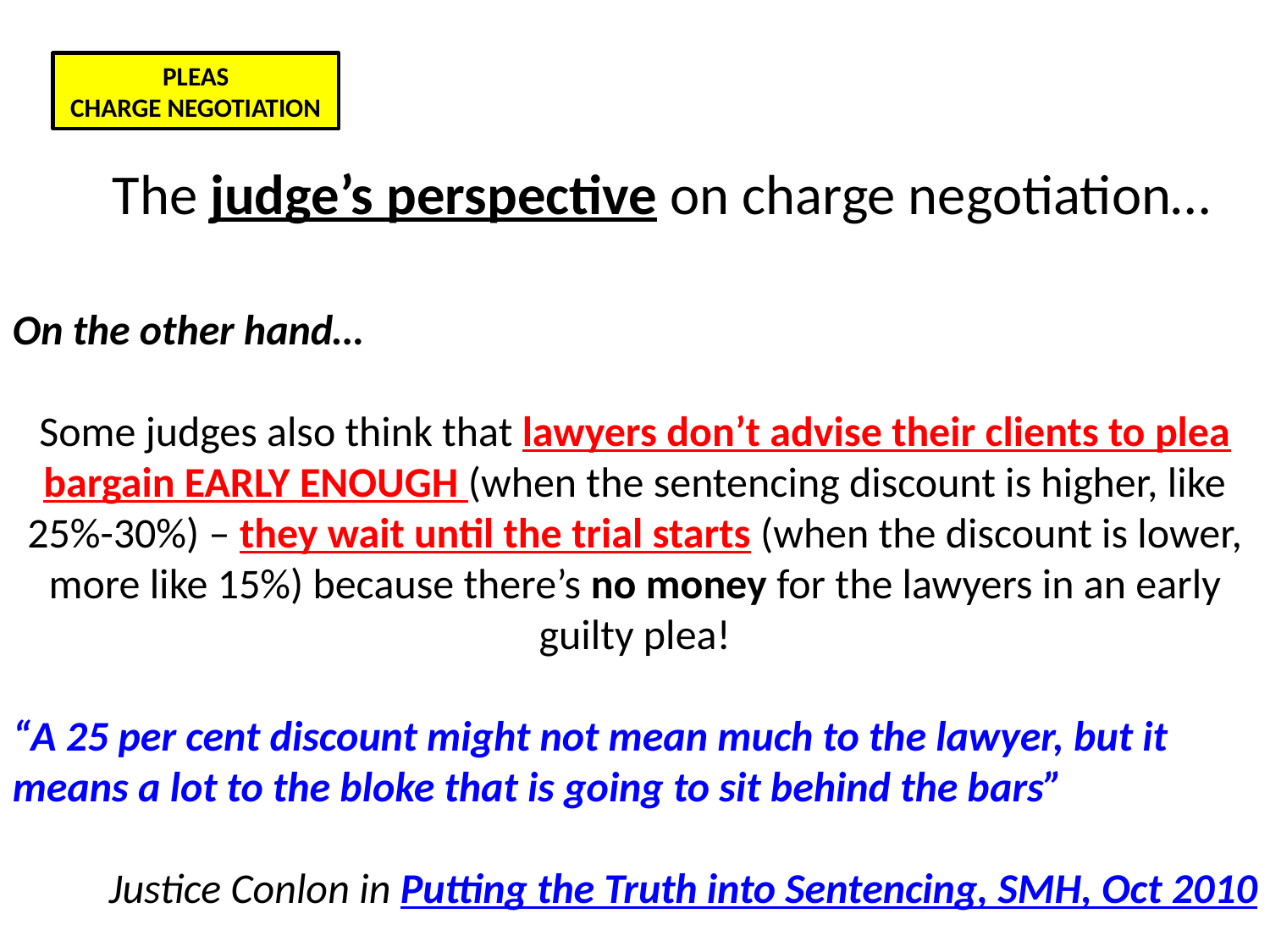

PLEAS
CHARGE NEGOTIATION
The judge’s perspective on charge negotiation…
On the other hand…

Some judges also think that lawyers don’t advise their clients to plea bargain EARLY ENOUGH (when the sentencing discount is higher, like 25%-30%) – they wait until the trial starts (when the discount is lower, more like 15%) because there’s no money for the lawyers in an early guilty plea!

“A 25 per cent discount might not mean much to the lawyer, but it means a lot to the bloke that is going to sit behind the bars”

Justice Conlon in Putting the Truth into Sentencing, SMH, Oct 2010